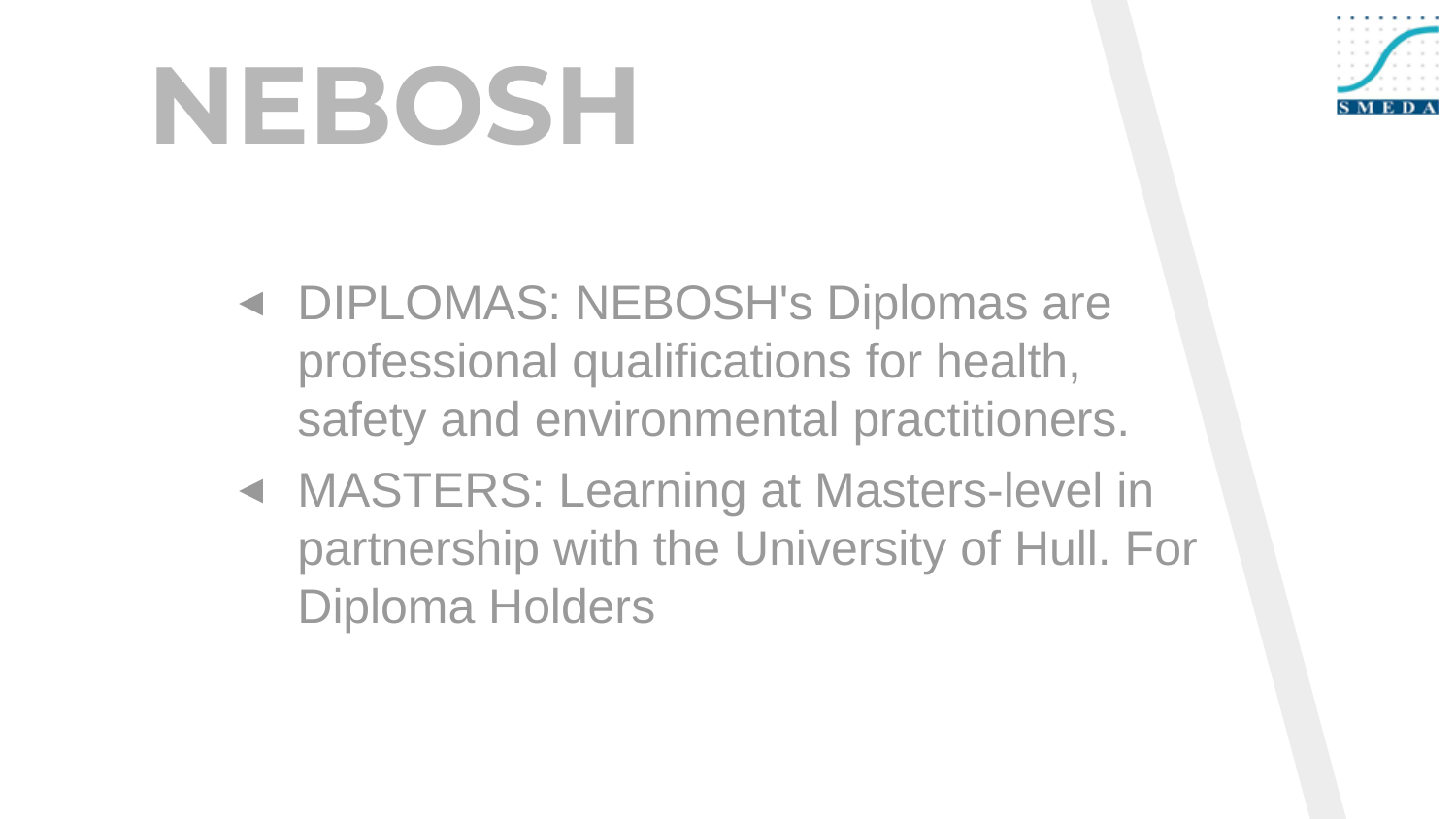

NEBOSH
DIPLOMAS: NEBOSH's Diplomas are professional qualifications for health, safety and environmental practitioners.
MASTERS: Learning at Masters-level in partnership with the University of Hull. For Diploma Holders
90